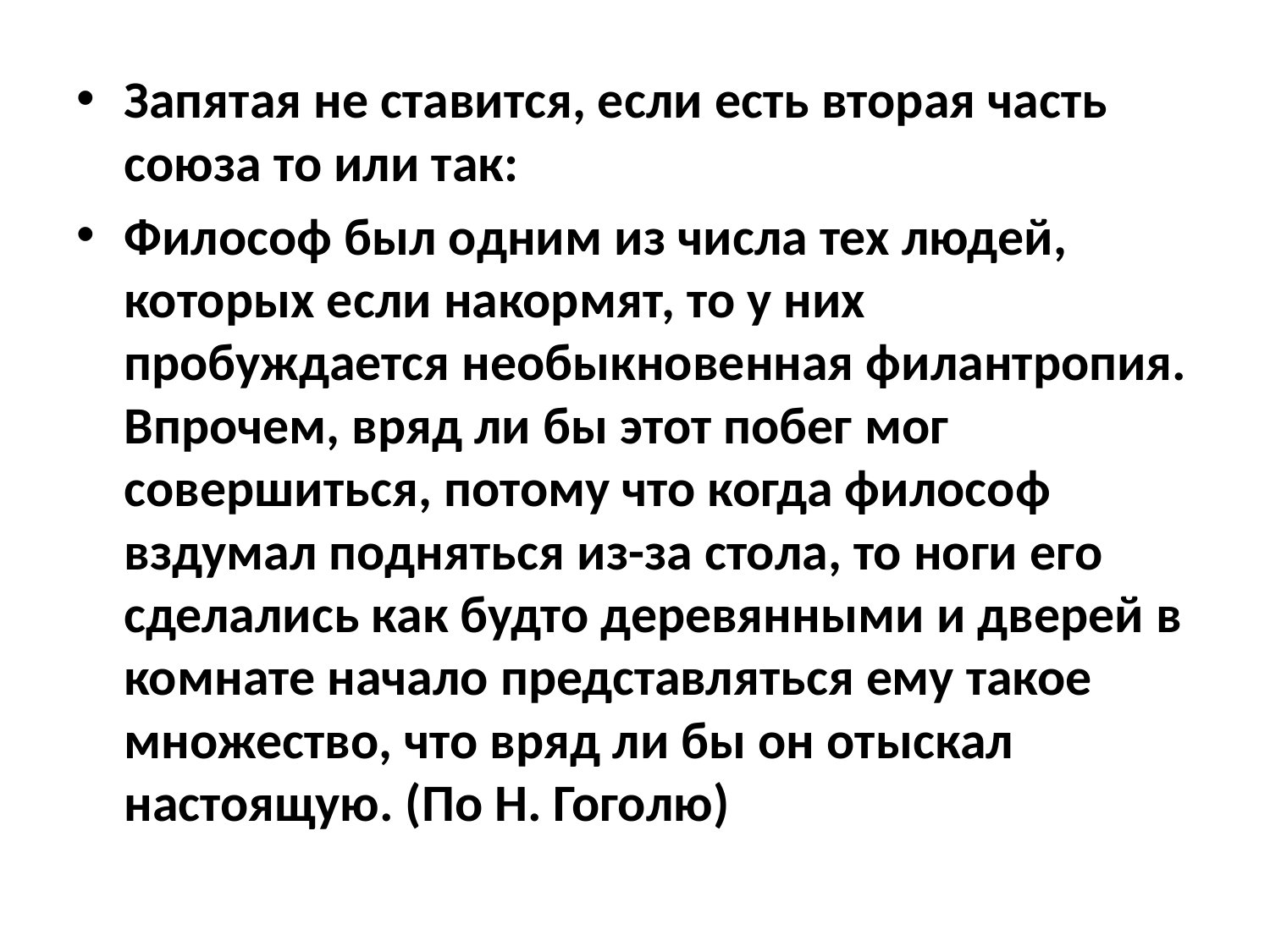

Запятая не ставится, если есть вторая часть союза то или так:
Философ был одним из числа тех людей, которых если накормят, то у них пробуждается необыкновенная филантропия. Впрочем, вряд ли бы этот побег мог совершиться, потому что когда философ вздумал подняться из-за стола, то ноги его сделались как будто деревянными и дверей в комнате начало представляться ему такое множество, что вряд ли бы он отыскал настоящую. (По Н. Гоголю)